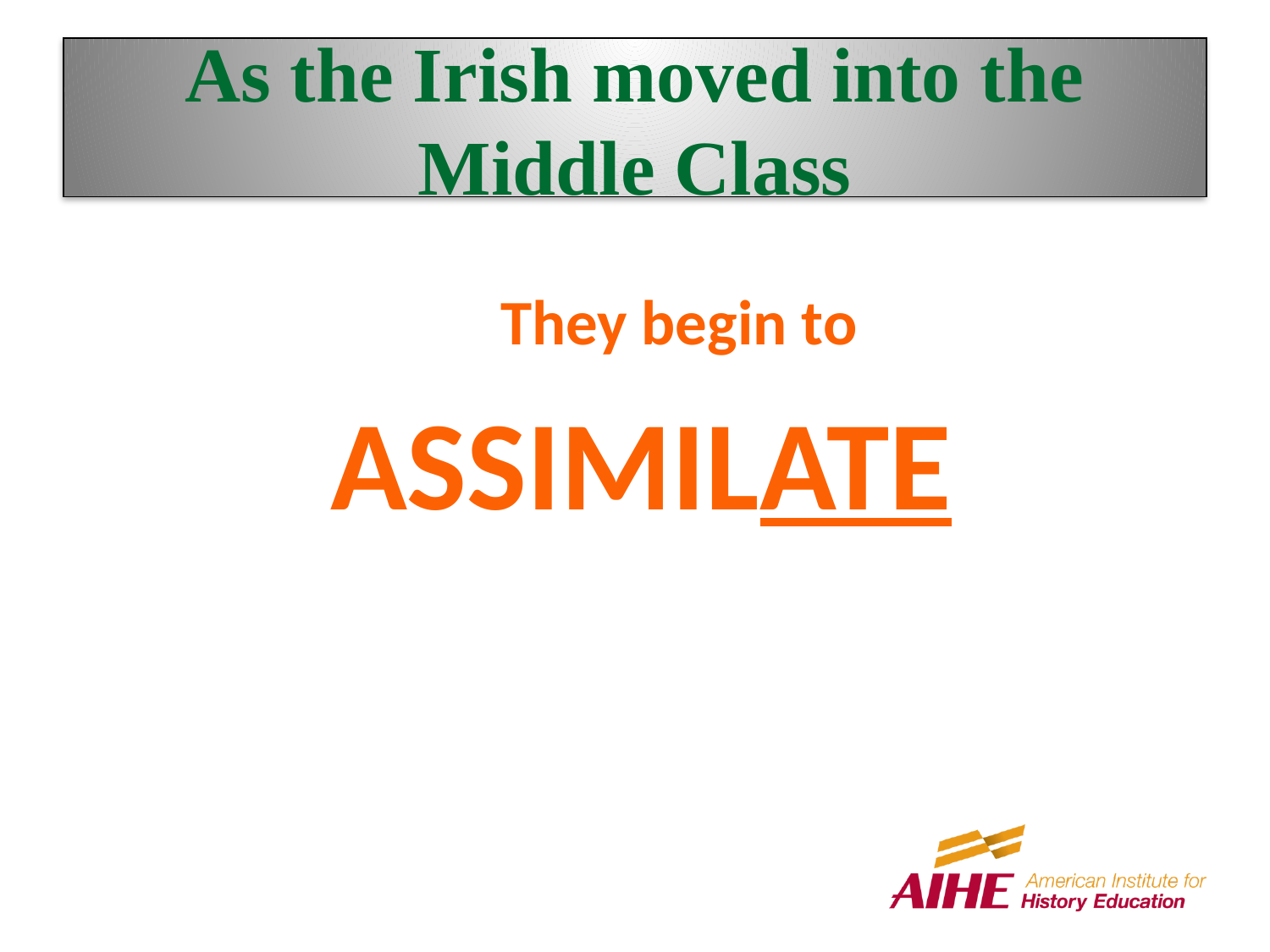

# As the Irish moved into the Middle Class
		   They begin to
	ASSIMILATE